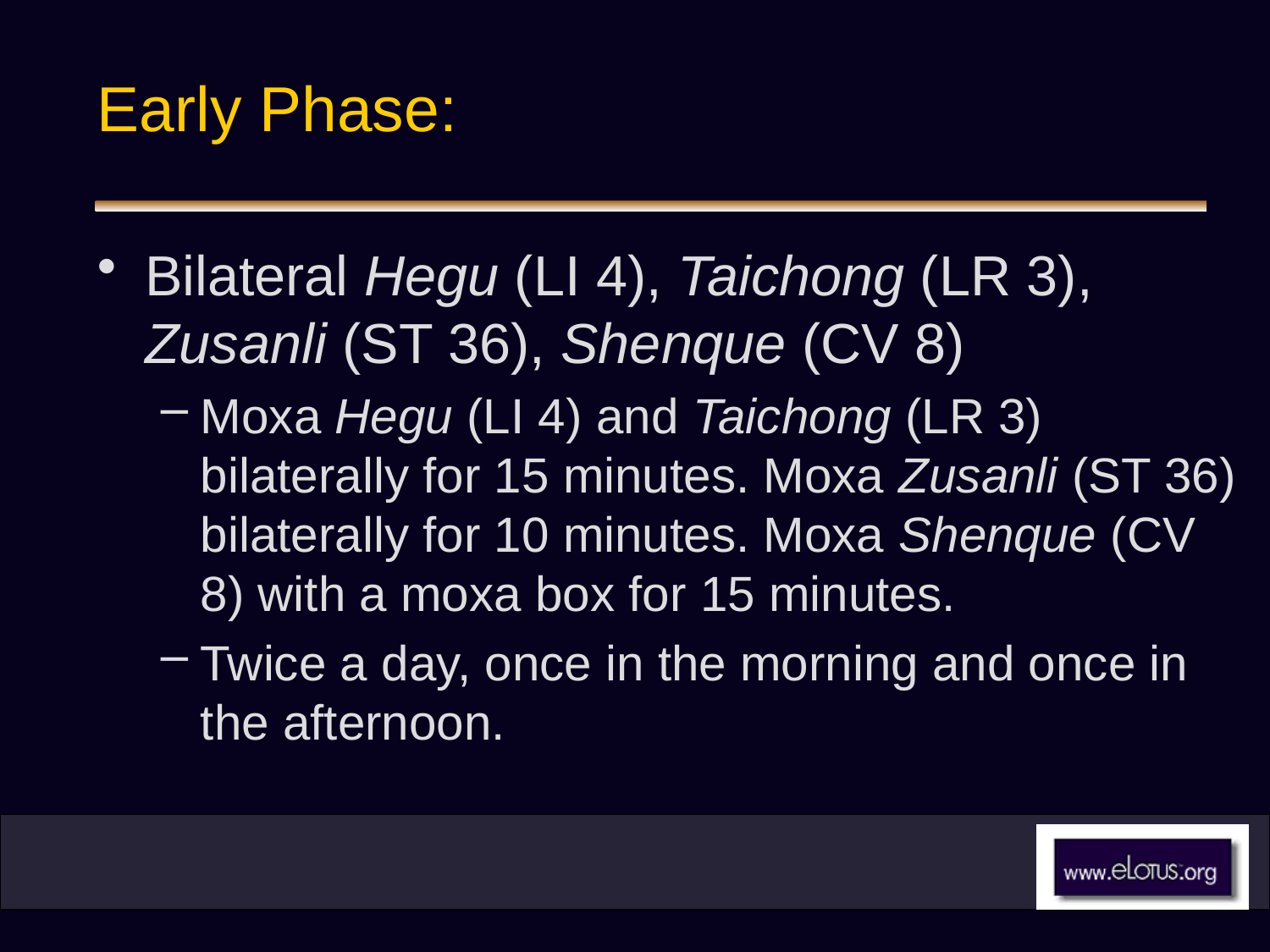

# Early Phase:
Bilateral Hegu (LI 4), Taichong (LR 3), Zusanli (ST 36), Shenque (CV 8)
Moxa Hegu (LI 4) and Taichong (LR 3) bilaterally for 15 minutes. Moxa Zusanli (ST 36) bilaterally for 10 minutes. Moxa Shenque (CV 8) with a moxa box for 15 minutes.
Twice a day, once in the morning and once in the afternoon.